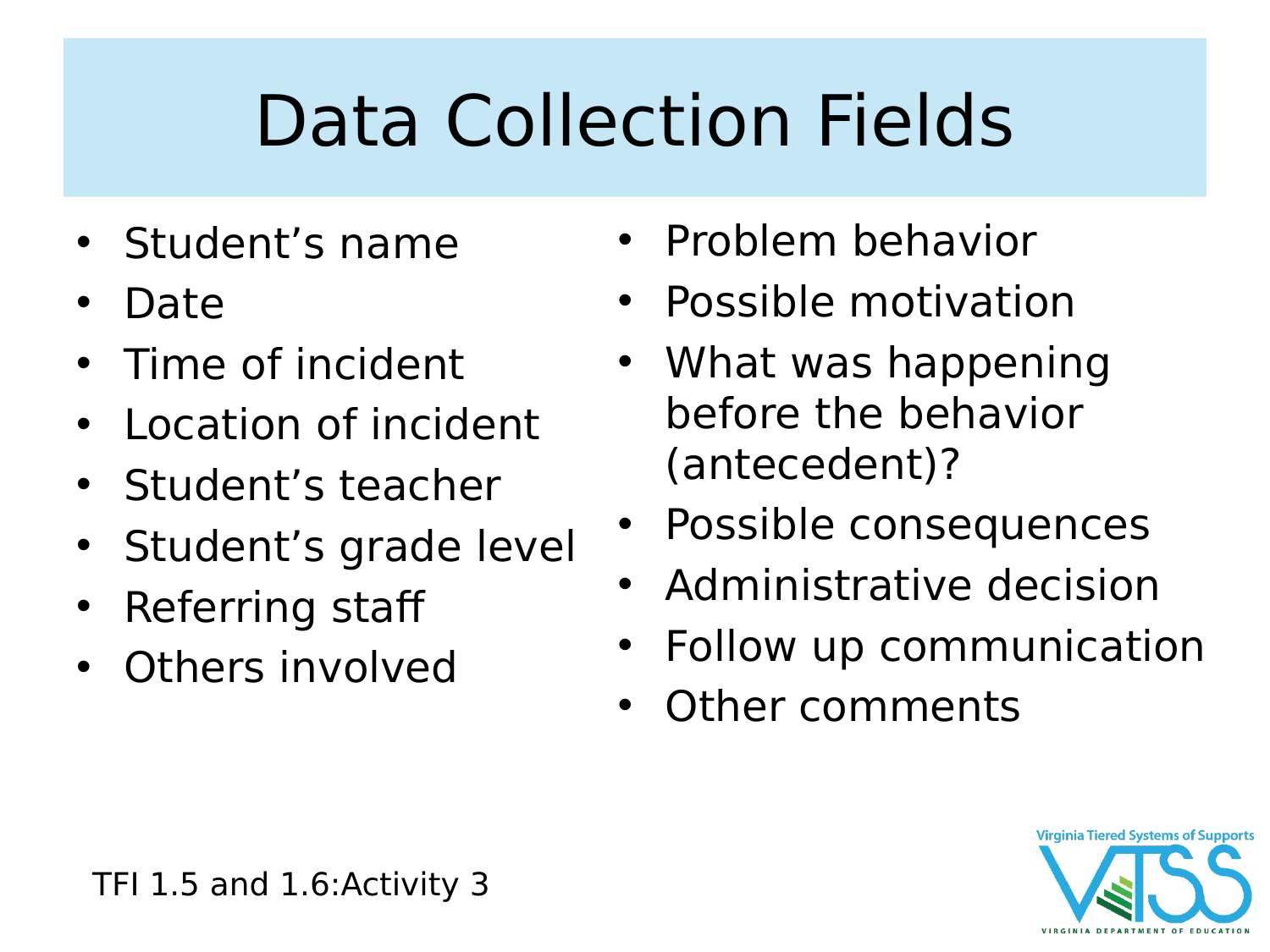

# Data Collection Fields
Problem behavior
Possible motivation
What was happening before the behavior (antecedent)?
Possible consequences
Administrative decision
Follow up communication
Other comments
Student’s name
Date
Time of incident
Location of incident
Student’s teacher
Student’s grade level
Referring staff
Others involved

TFI 1.5 and 1.6:Activity 3